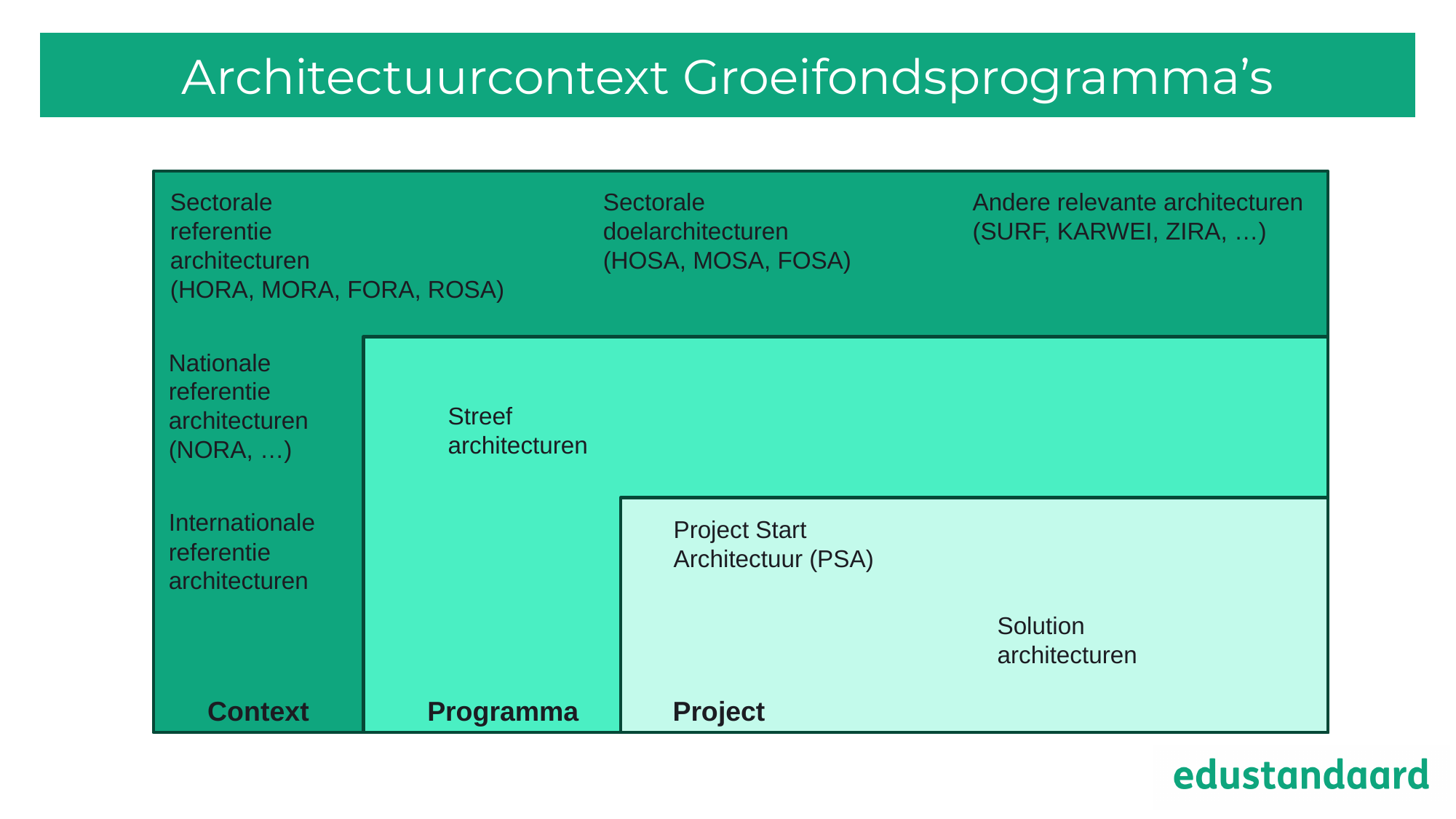

# Architectuurcontext Groeifondsprogramma’s

Sectorale
referentie
architecturen
(HORA, MORA, FORA, ROSA)
Sectorale
doelarchitecturen
(HOSA, MOSA, FOSA)
Andere relevante architecturen
(SURF, KARWEI, ZIRA, …)

Nationale
referentie
architecturen
(NORA, …)
Streef
architecturen

Internationale
referentie
architecturen
Project Start
Architectuur (PSA)
Solution
architecturen
Context
Programma
Project